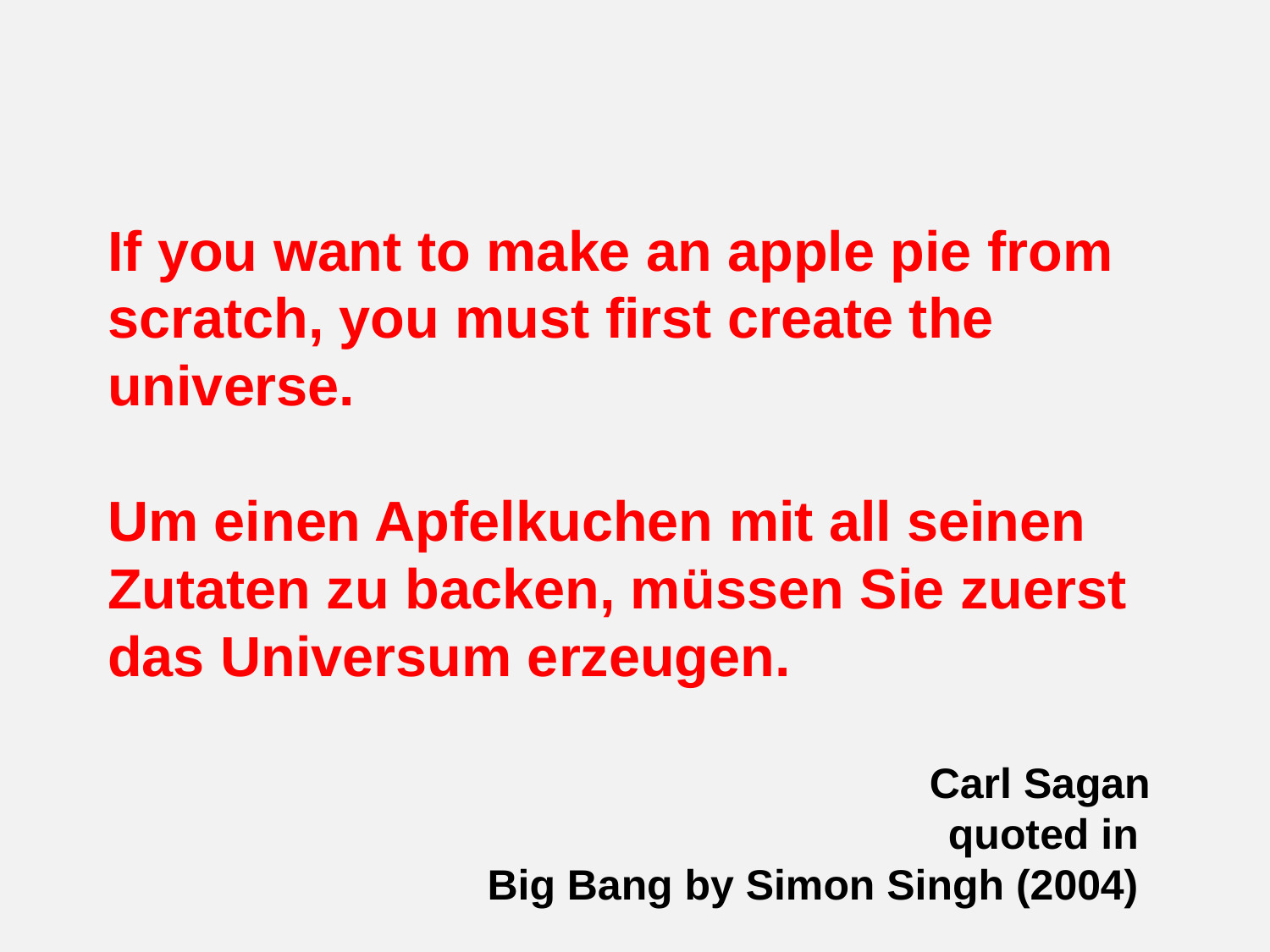

If you want to make an apple pie from scratch, you must first create the universe.

Um einen Apfelkuchen mit all seinen Zutaten zu backen, müssen Sie zuerst das Universum erzeugen.

Carl Sagan
quoted in
Big Bang by Simon Singh (2004)